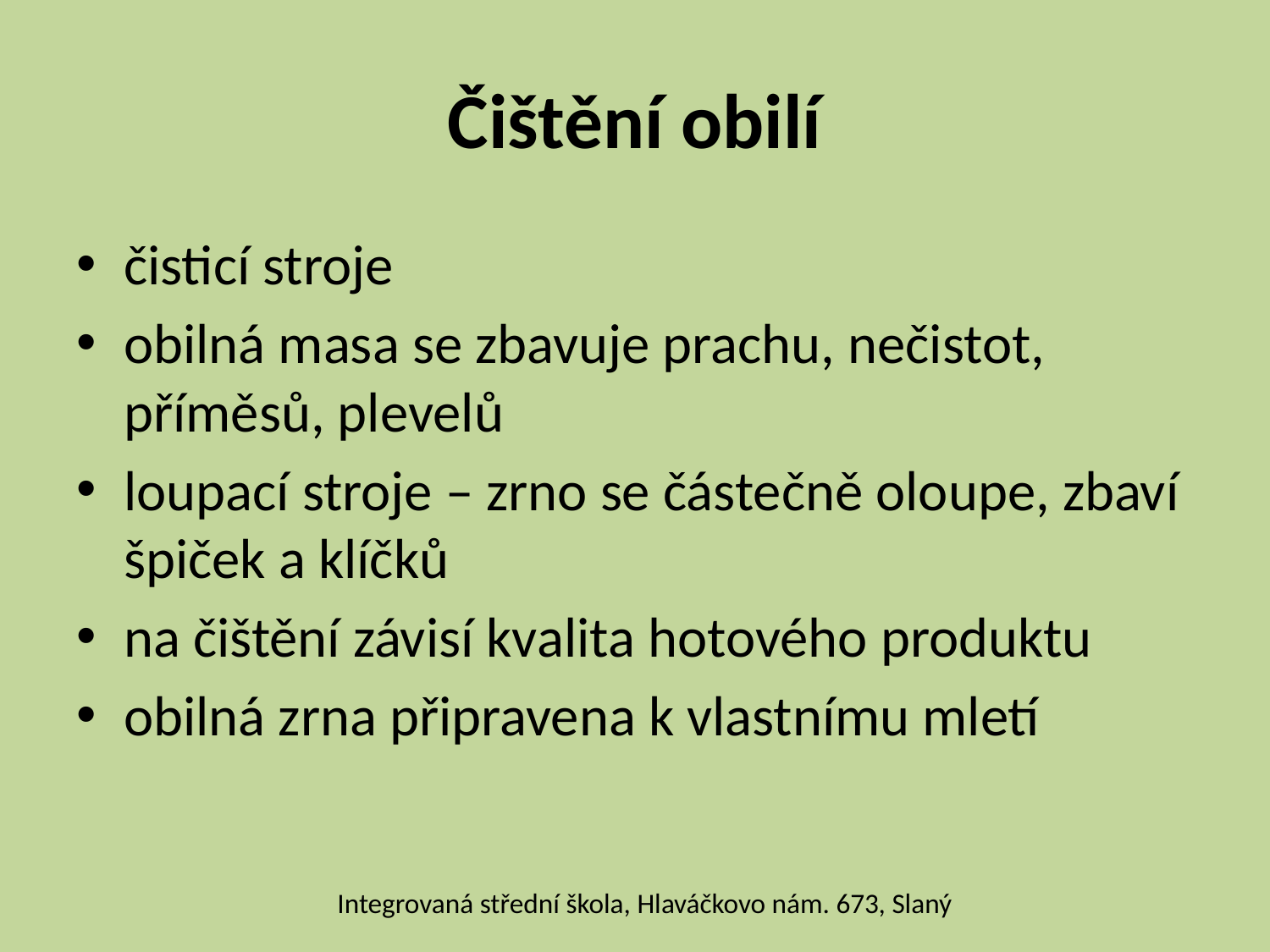

# Čištění obilí
čisticí stroje
obilná masa se zbavuje prachu, nečistot, příměsů, plevelů
loupací stroje – zrno se částečně oloupe, zbaví špiček a klíčků
na čištění závisí kvalita hotového produktu
obilná zrna připravena k vlastnímu mletí
Integrovaná střední škola, Hlaváčkovo nám. 673, Slaný